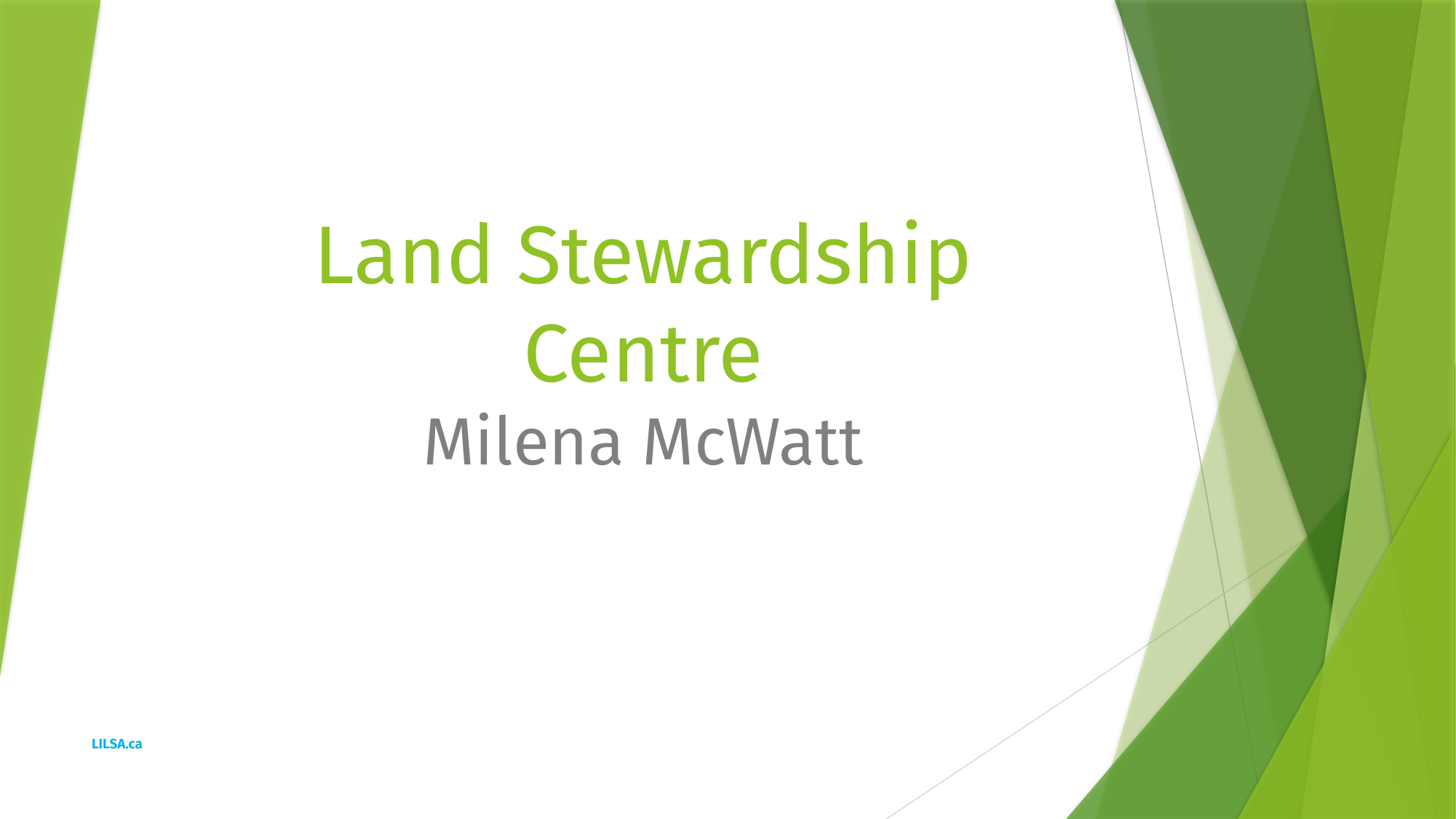

# Land Stewardship Centre Milena McWatt
LILSA.ca